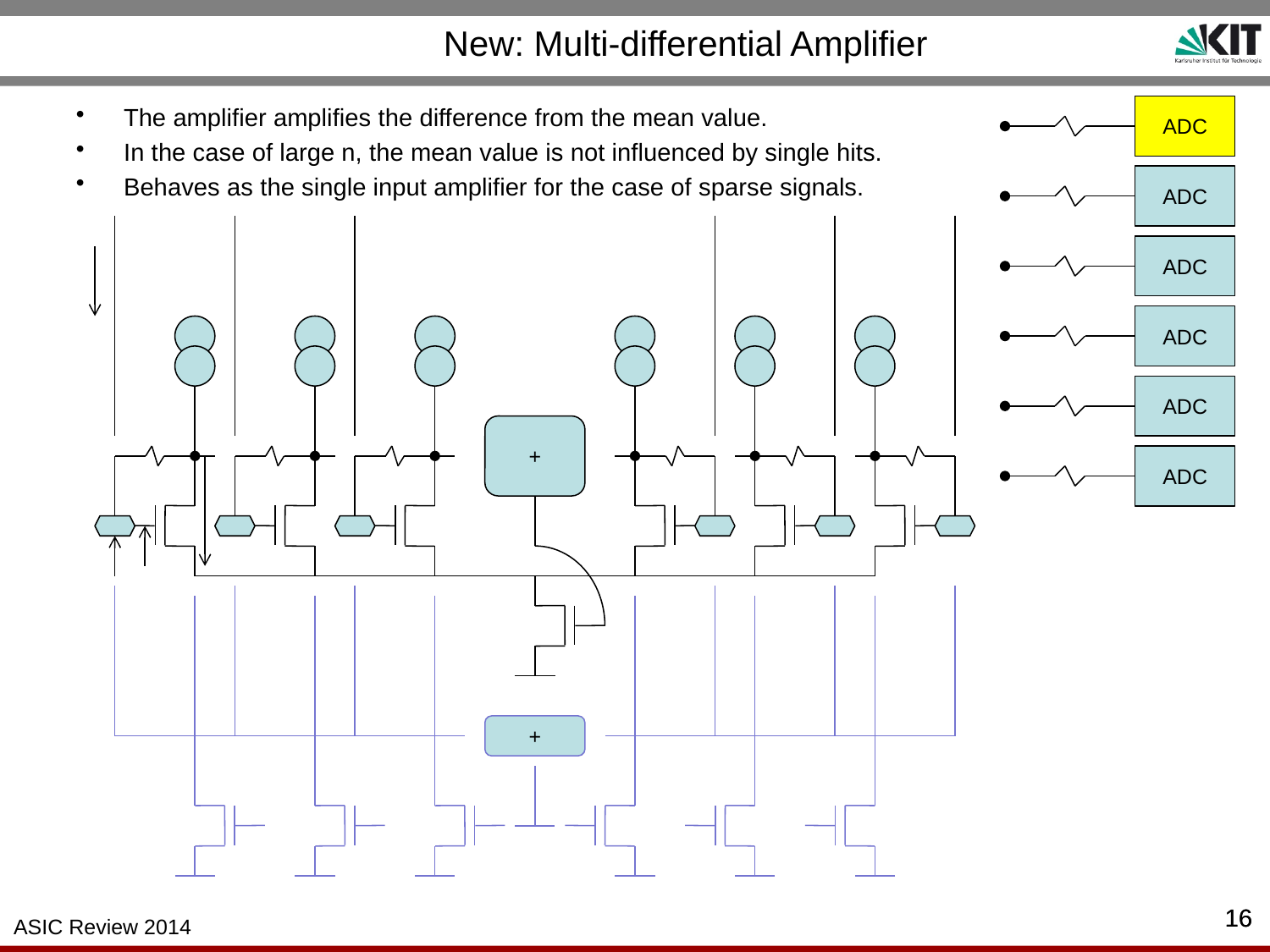

# New: Multi-differential Amplifier
The amplifier amplifies the difference from the mean value.
In the case of large n, the mean value is not influenced by single hits.
Behaves as the single input amplifier for the case of sparse signals.

ADC
ADC
ADC
ADC

ADC
+
ADC

+
16
16